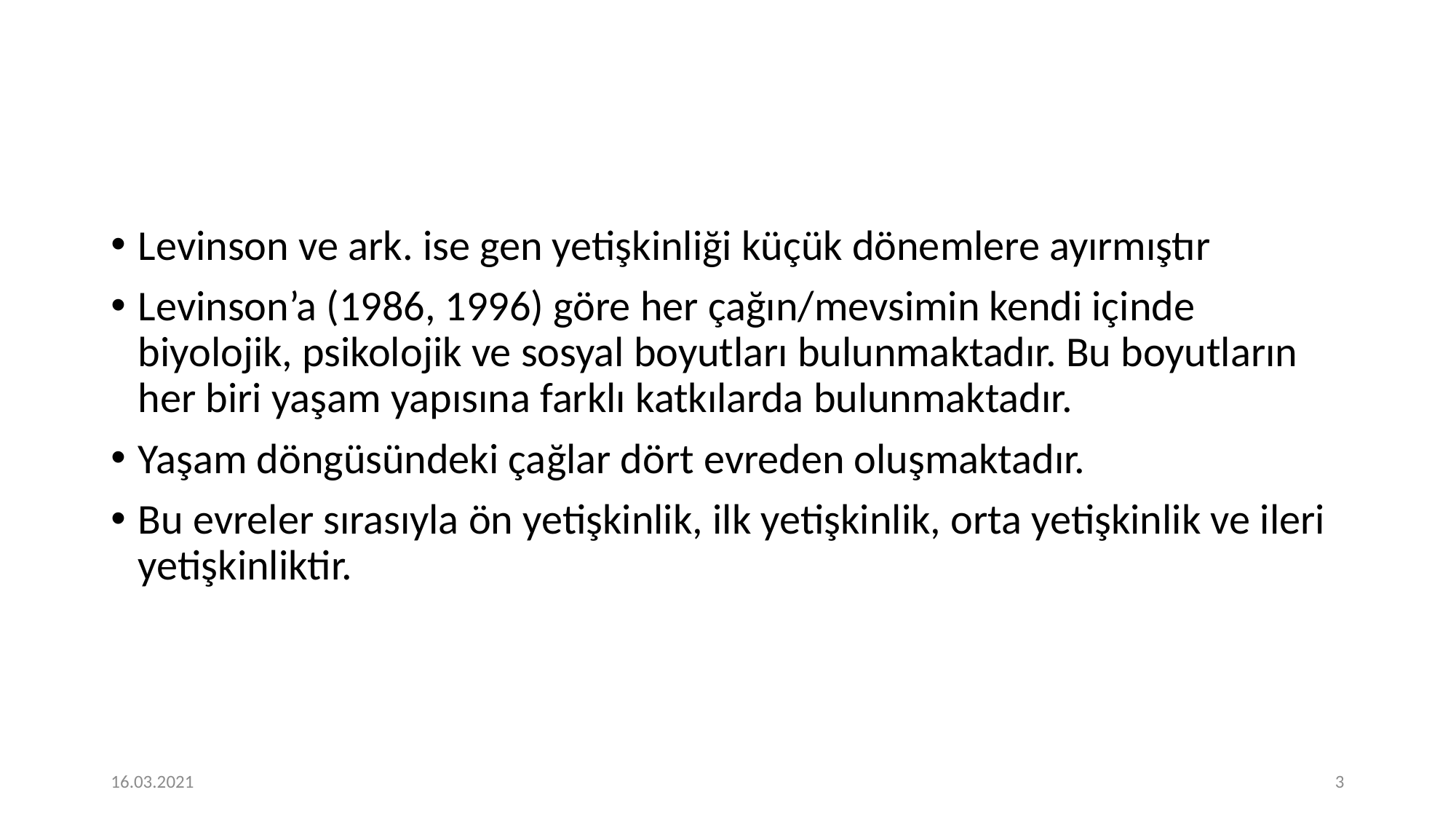

#
Levinson ve ark. ise gen yetişkinliği küçük dönemlere ayırmıştır
Levinson’a (1986, 1996) göre her çağın/mevsimin kendi içinde biyolojik, psikolojik ve sosyal boyutları bulunmaktadır. Bu boyutların her biri yaşam yapısına farklı katkılarda bulunmaktadır.
Yaşam döngüsündeki çağlar dört evreden oluşmaktadır.
Bu evreler sırasıyla ön yetişkinlik, ilk yetişkinlik, orta yetişkinlik ve ileri yetişkinliktir.
16.03.2021
3